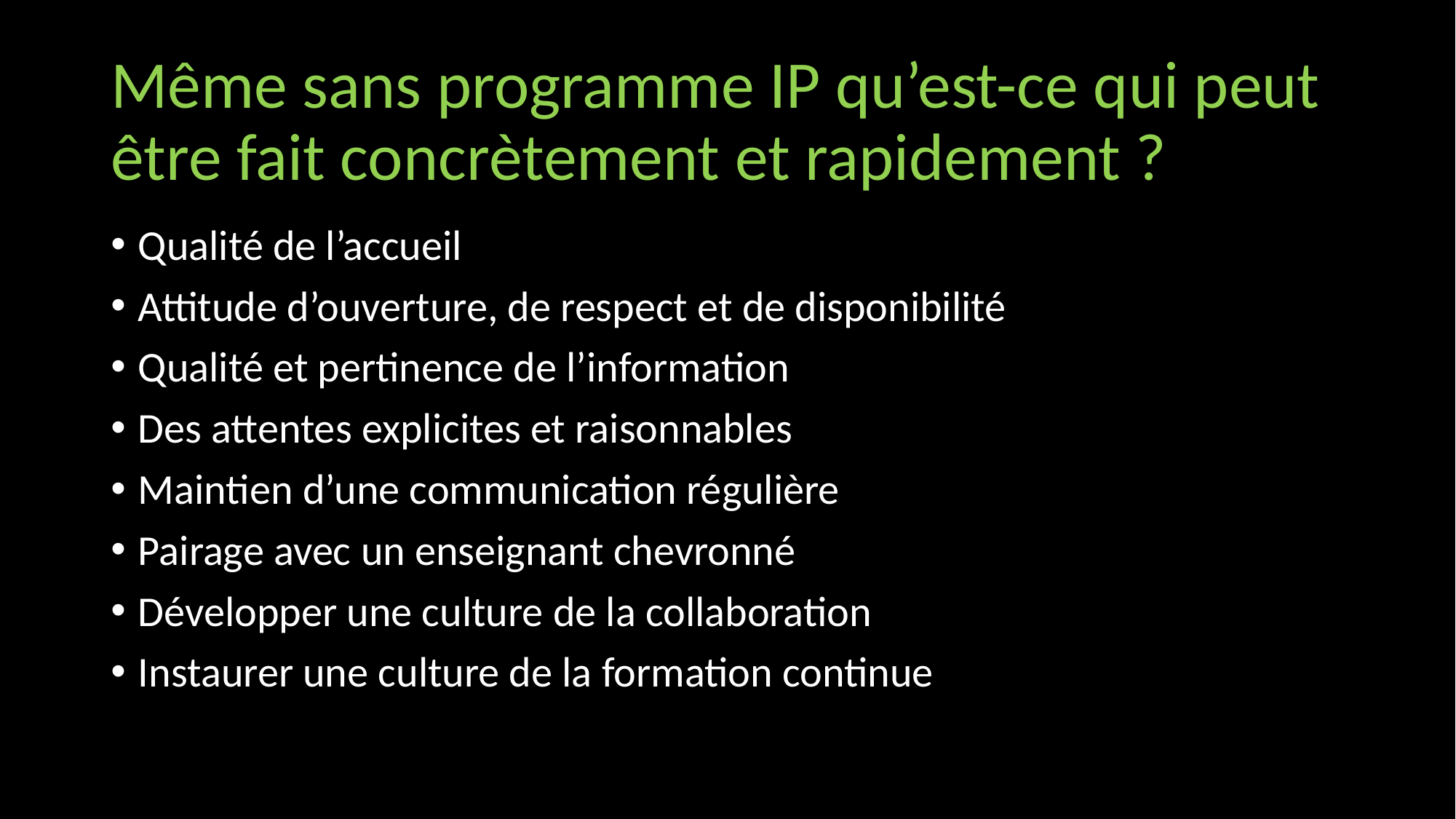

# Même sans programme IP qu’est-ce qui peut être fait concrètement et rapidement ?
Qualité de l’accueil
Attitude d’ouverture, de respect et de disponibilité
Qualité et pertinence de l’information
Des attentes explicites et raisonnables
Maintien d’une communication régulière
Pairage avec un enseignant chevronné
Développer une culture de la collaboration
Instaurer une culture de la formation continue